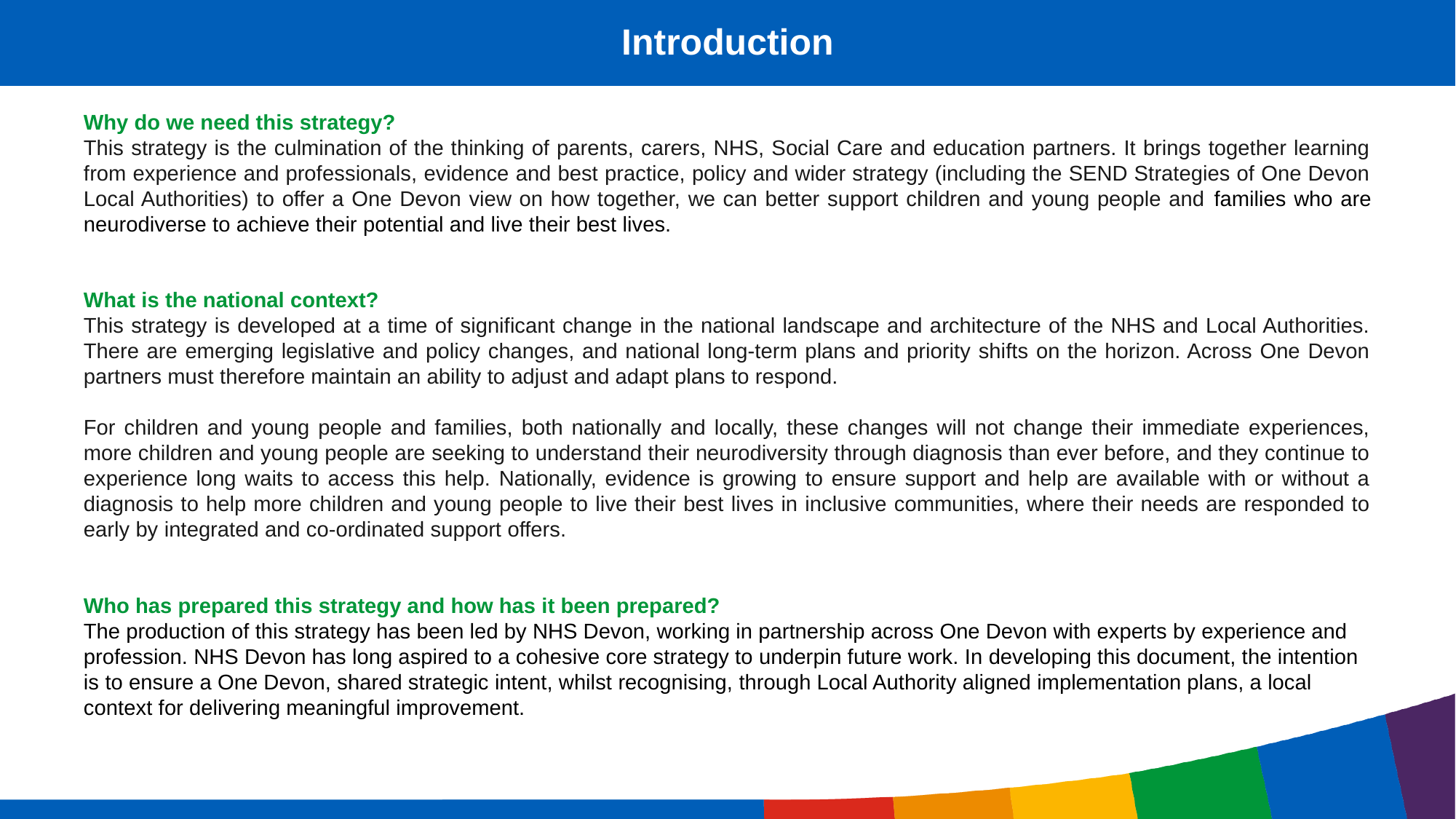

Introduction
Why do we need this strategy?
This strategy is the culmination of the thinking of parents, carers, NHS, Social Care and education partners. It brings together learning from experience and professionals, evidence and best practice, policy and wider strategy (including the SEND Strategies of One Devon Local Authorities) to offer a One Devon view on how together, we can better support children and young people and families who are neurodiverse to achieve their potential and live their best lives.

What is the national context?
This strategy is developed at a time of significant change in the national landscape and architecture of the NHS and Local Authorities. There are emerging legislative and policy changes, and national long-term plans and priority shifts on the horizon. Across One Devon partners must therefore maintain an ability to adjust and adapt plans to respond.

For children and young people and families, both nationally and locally, these changes will not change their immediate experiences, more children and young people are seeking to understand their neurodiversity through diagnosis than ever before, and they continue to experience long waits to access this help. Nationally, evidence is growing to ensure support and help are available with or without a diagnosis to help more children and young people to live their best lives in inclusive communities, where their needs are responded to early by integrated and co-ordinated support offers.

Who has prepared this strategy and how has it been prepared?
The production of this strategy has been led by NHS Devon, working in partnership across One Devon with experts by experience and profession. NHS Devon has long aspired to a cohesive core strategy to underpin future work. In developing this document, the intention is to ensure a One Devon, shared strategic intent, whilst recognising, through Local Authority aligned implementation plans, a local context for delivering meaningful improvement.